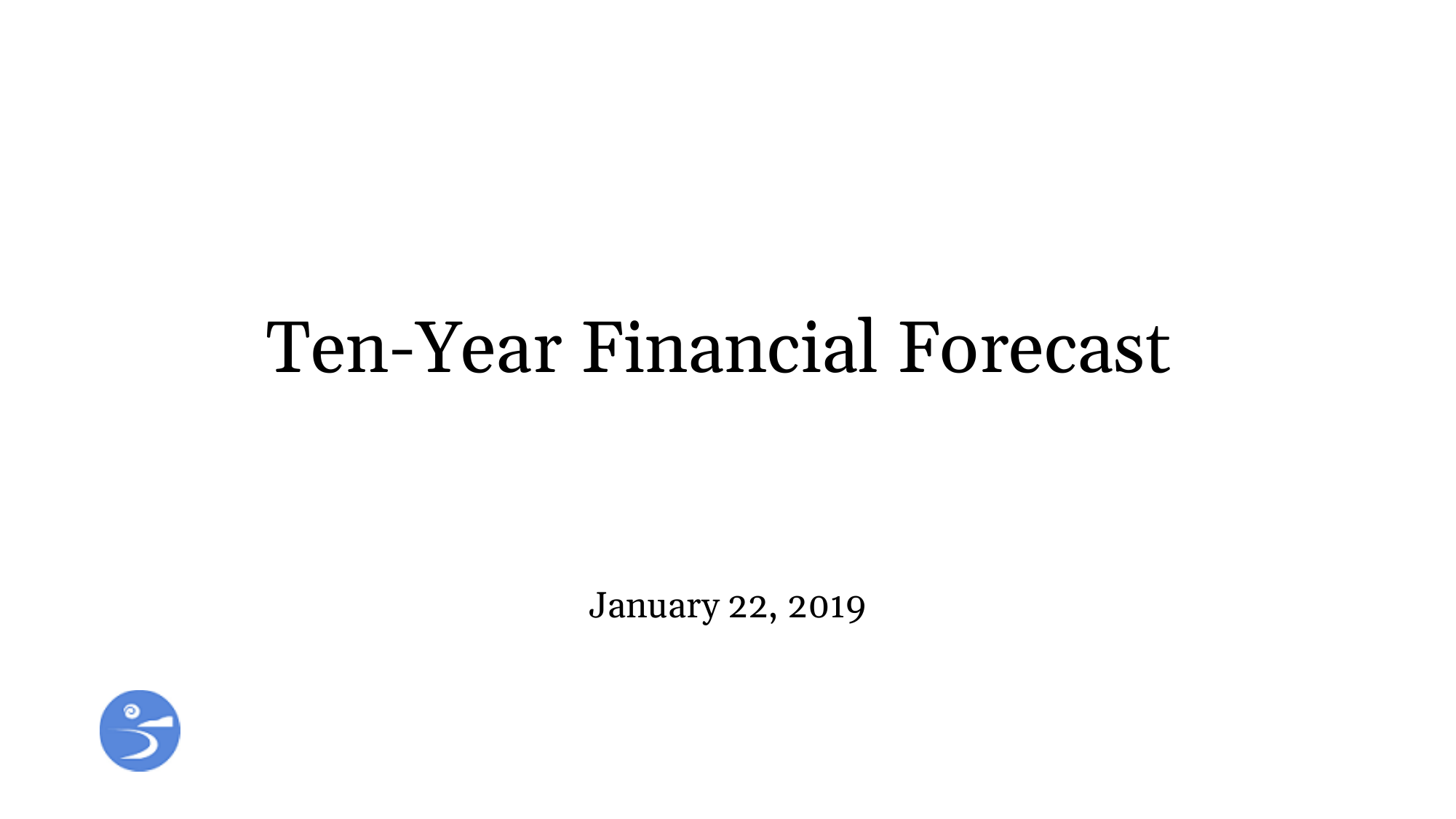

# Ten-Year Financial Forecast

January 22, 2019